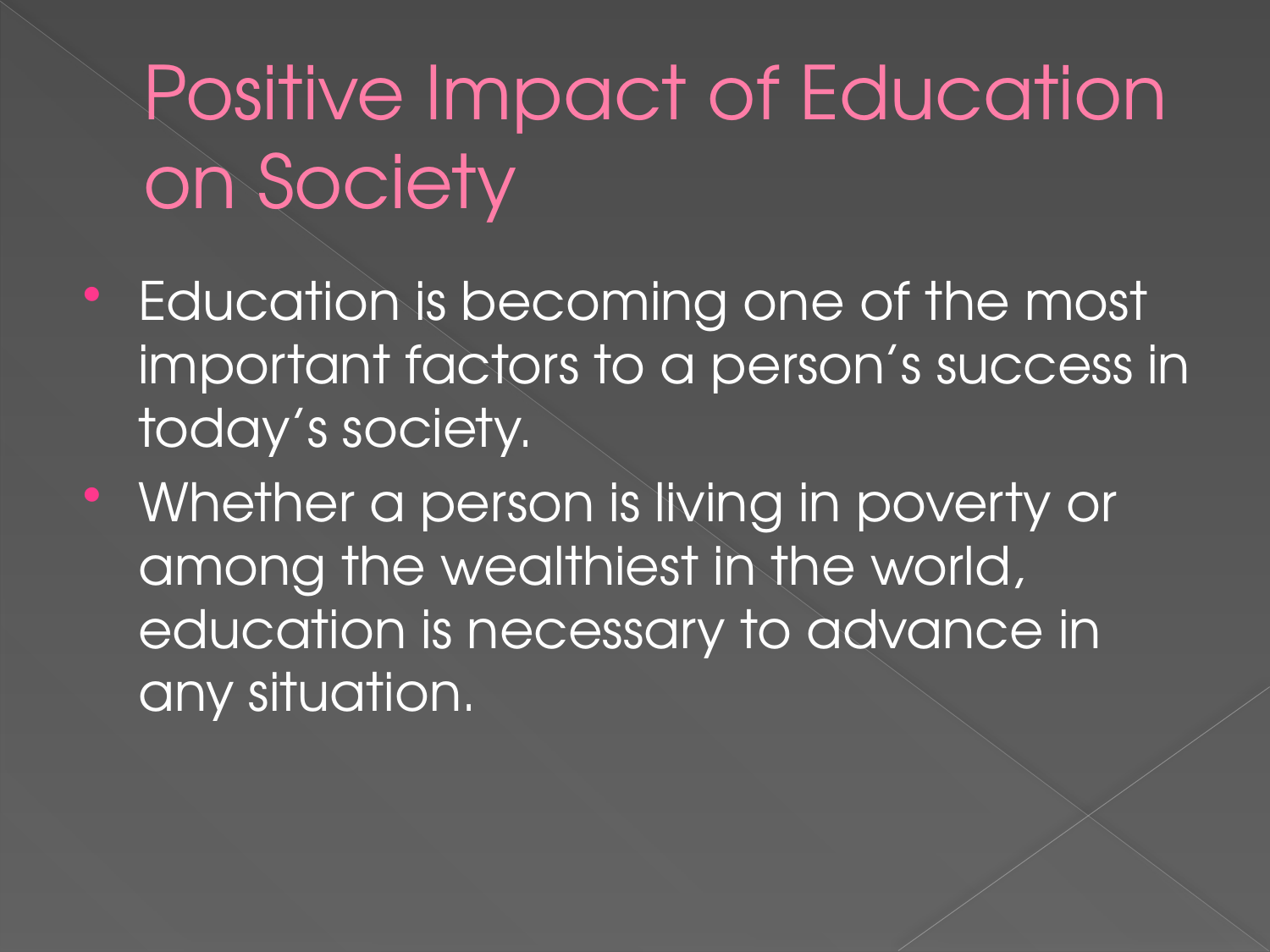

# Positive Impact of Education on Society
Education is becoming one of the most important factors to a person’s success in today’s society.
Whether a person is living in poverty or among the wealthiest in the world, education is necessary to advance in any situation.